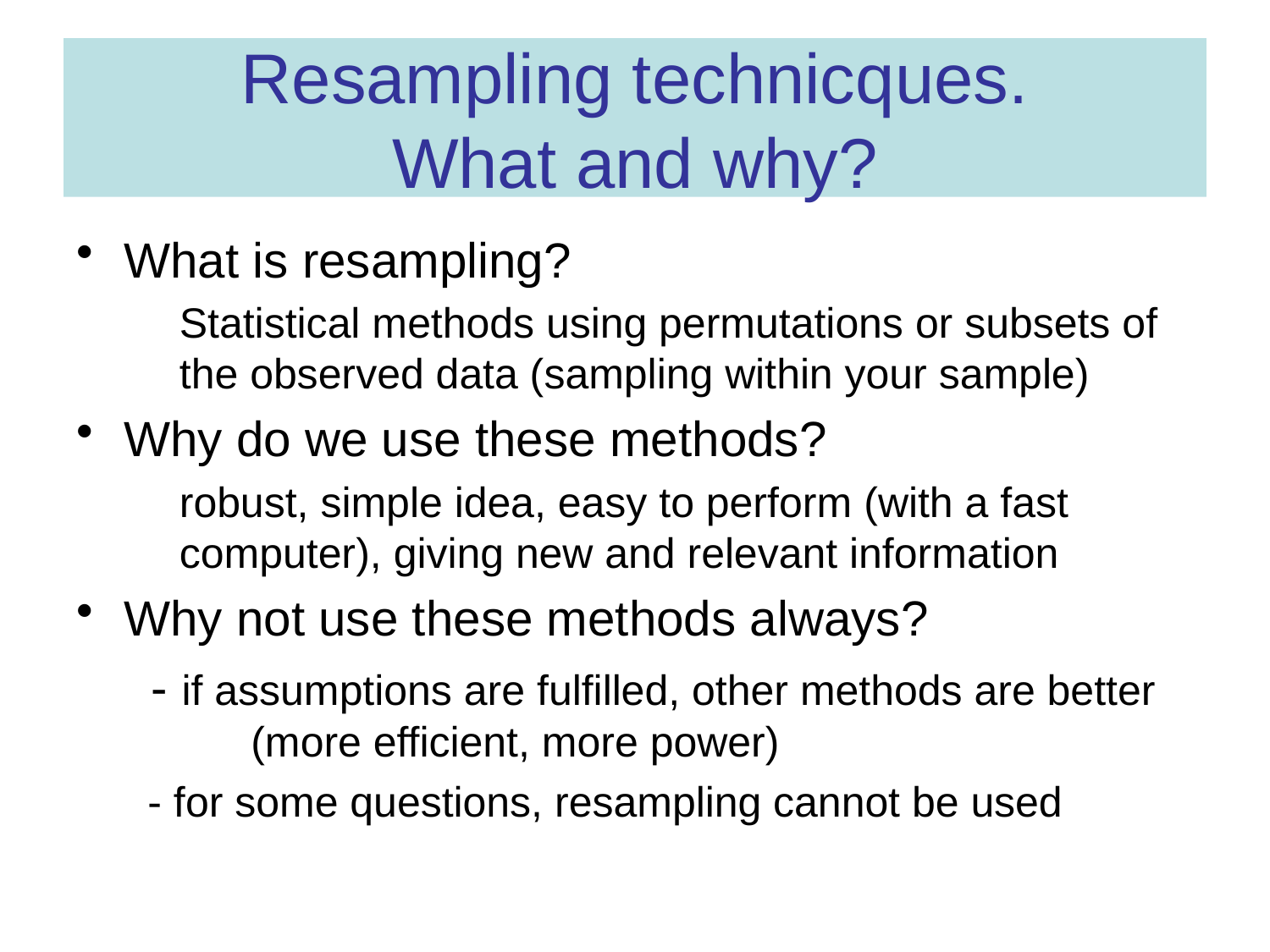

# Resampling technicques. What and why?
What is resampling?
   	Statistical methods using permutations or subsets of the observed data (sampling within your sample)
Why do we use these methods?
   	robust, simple idea, easy to perform (with a fast computer), giving new and relevant information
Why not use these methods always?
	  - if assumptions are fulfilled, other methods are better 	(more efficient, more power)
	  - for some questions, resampling cannot be used